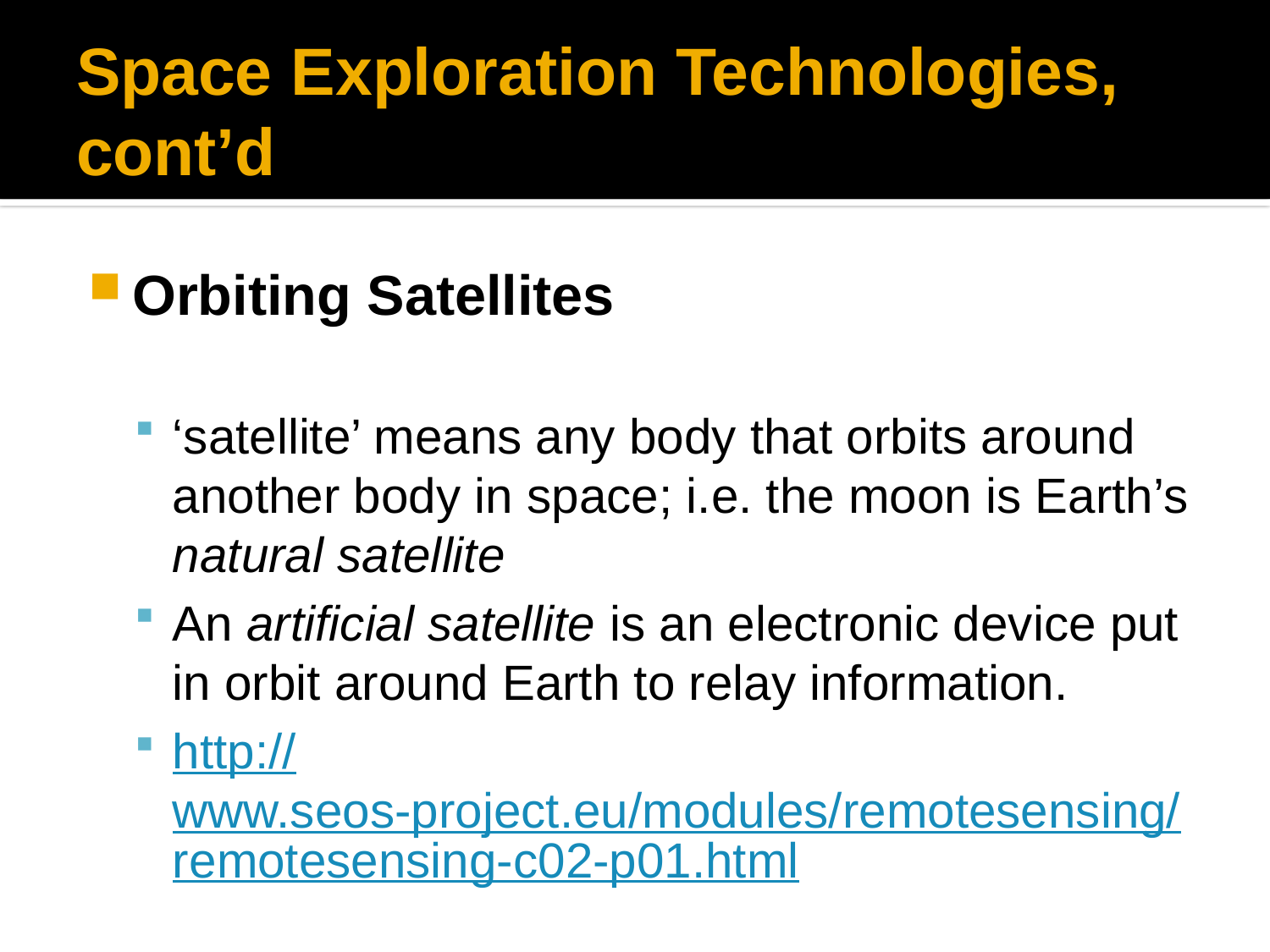

# Space Exploration Technologies, cont’d
Orbiting Satellites

‘satellite’ means any body that orbits around another body in space; i.e. the moon is Earth’s natural satellite
An artificial satellite is an electronic device put in orbit around Earth to relay information.
http://www.seos-project.eu/modules/remotesensing/remotesensing-c02-p01.html